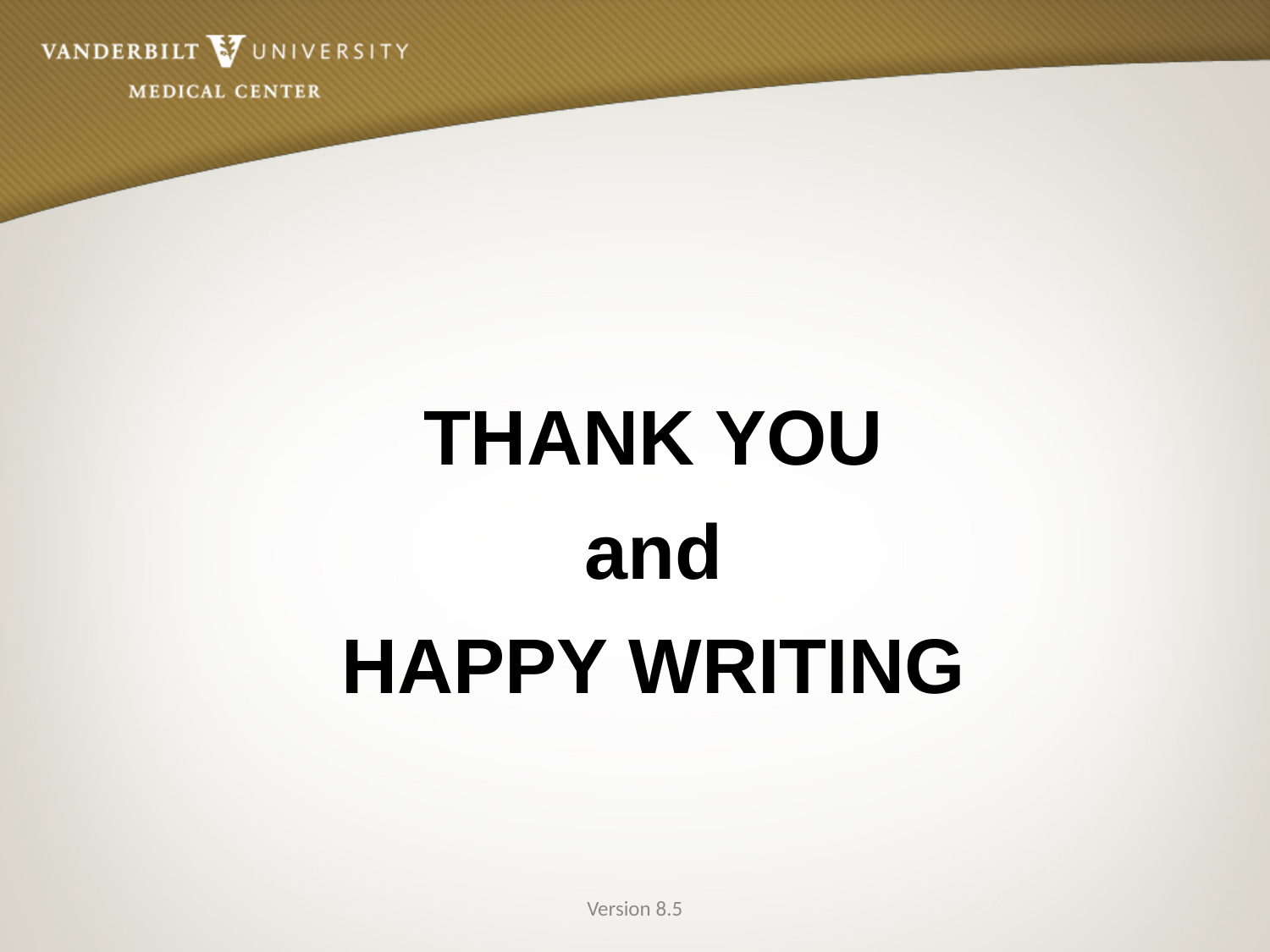

THANK YOU
and
HAPPY WRITING
Version 8.5